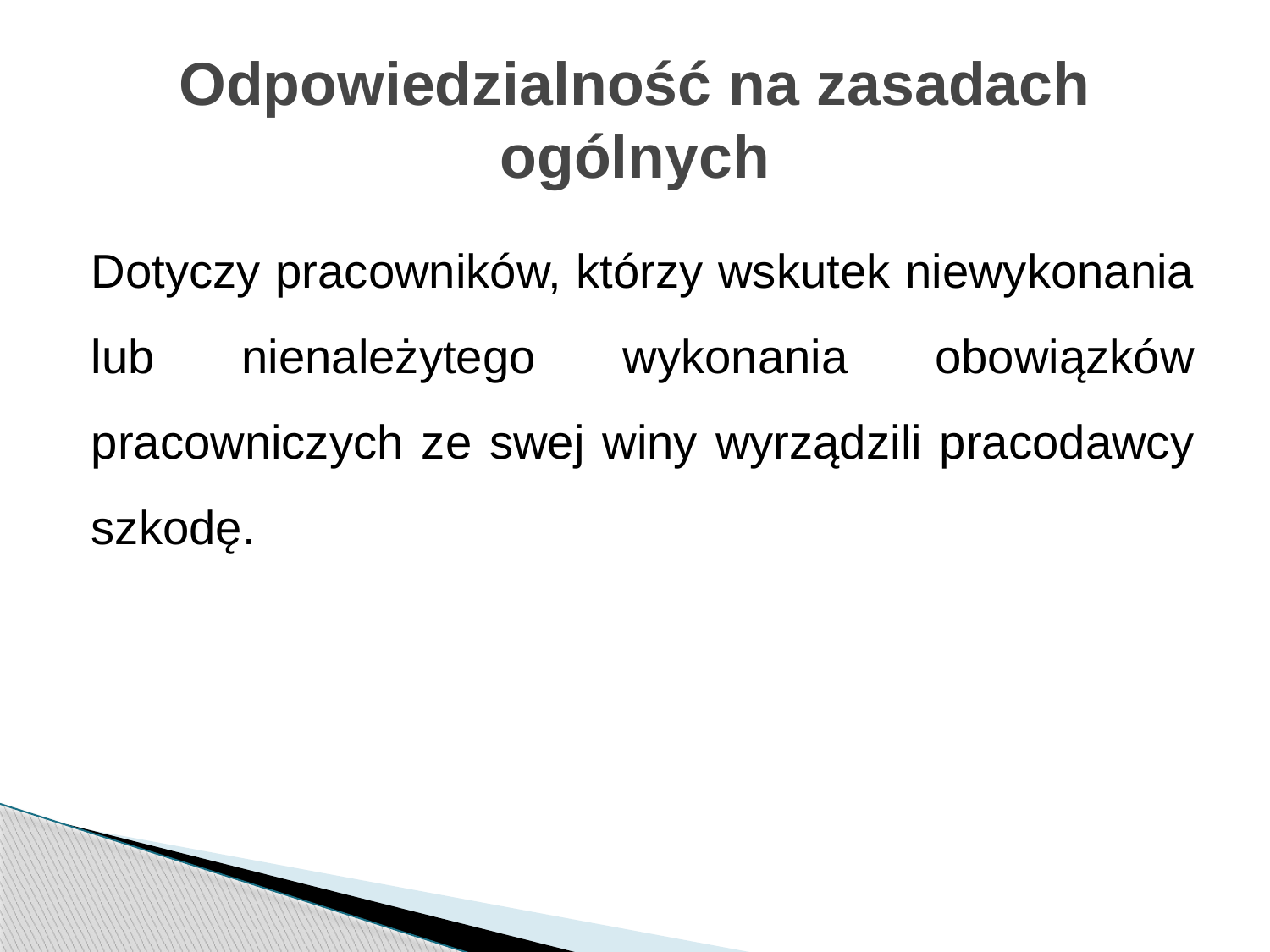

# Odpowiedzialność na zasadach ogólnych
Dotyczy pracowników, którzy wskutek niewykonania lub nienależytego wykonania obowiązków pracowniczych ze swej winy wyrządzili pracodawcy szkodę.